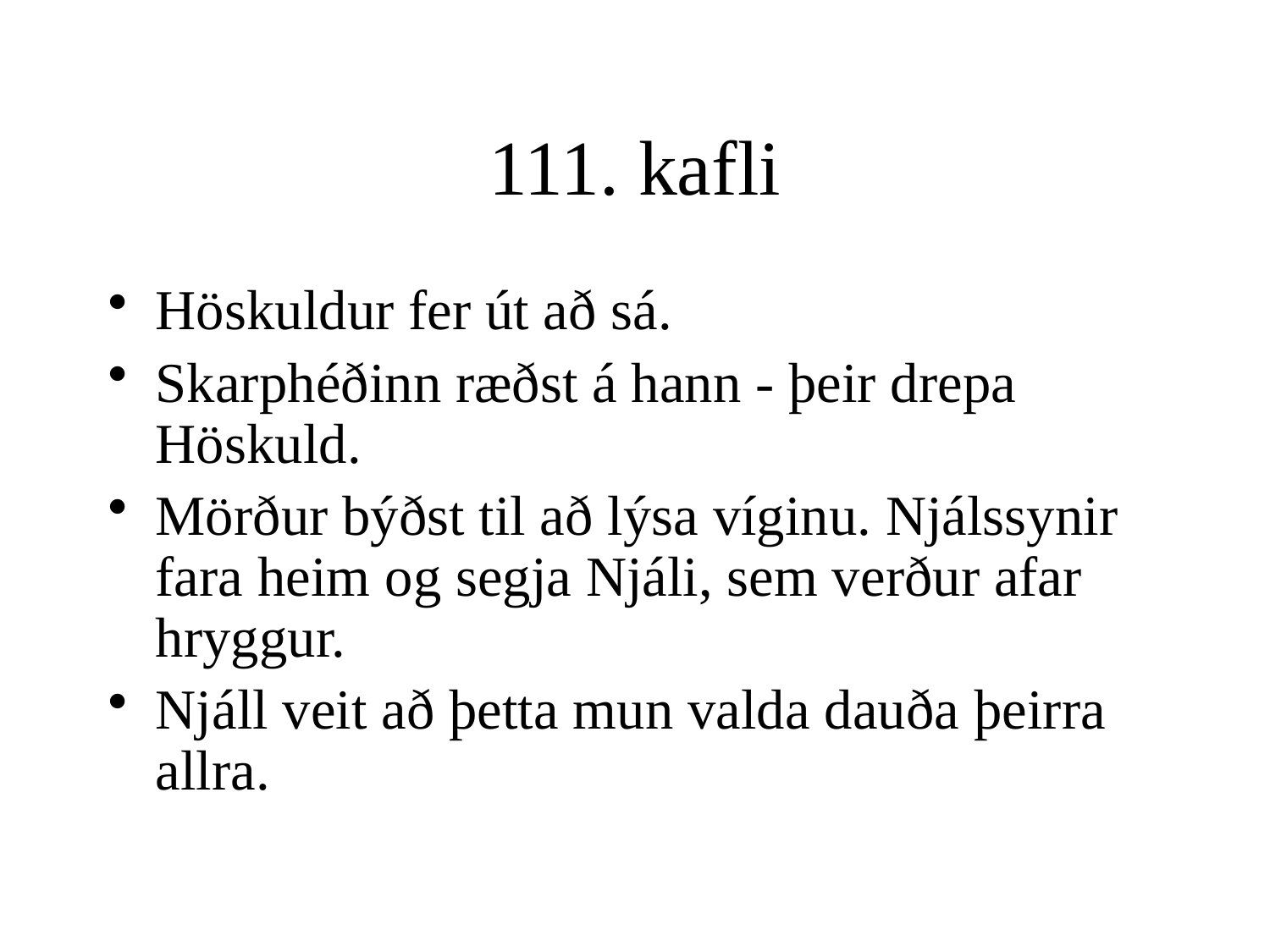

# 111. kafli
Höskuldur fer út að sá.
Skarphéðinn ræðst á hann - þeir drepa Höskuld.
Mörður býðst til að lýsa víginu. Njálssynir fara heim og segja Njáli, sem verður afar hryggur.
Njáll veit að þetta mun valda dauða þeirra allra.